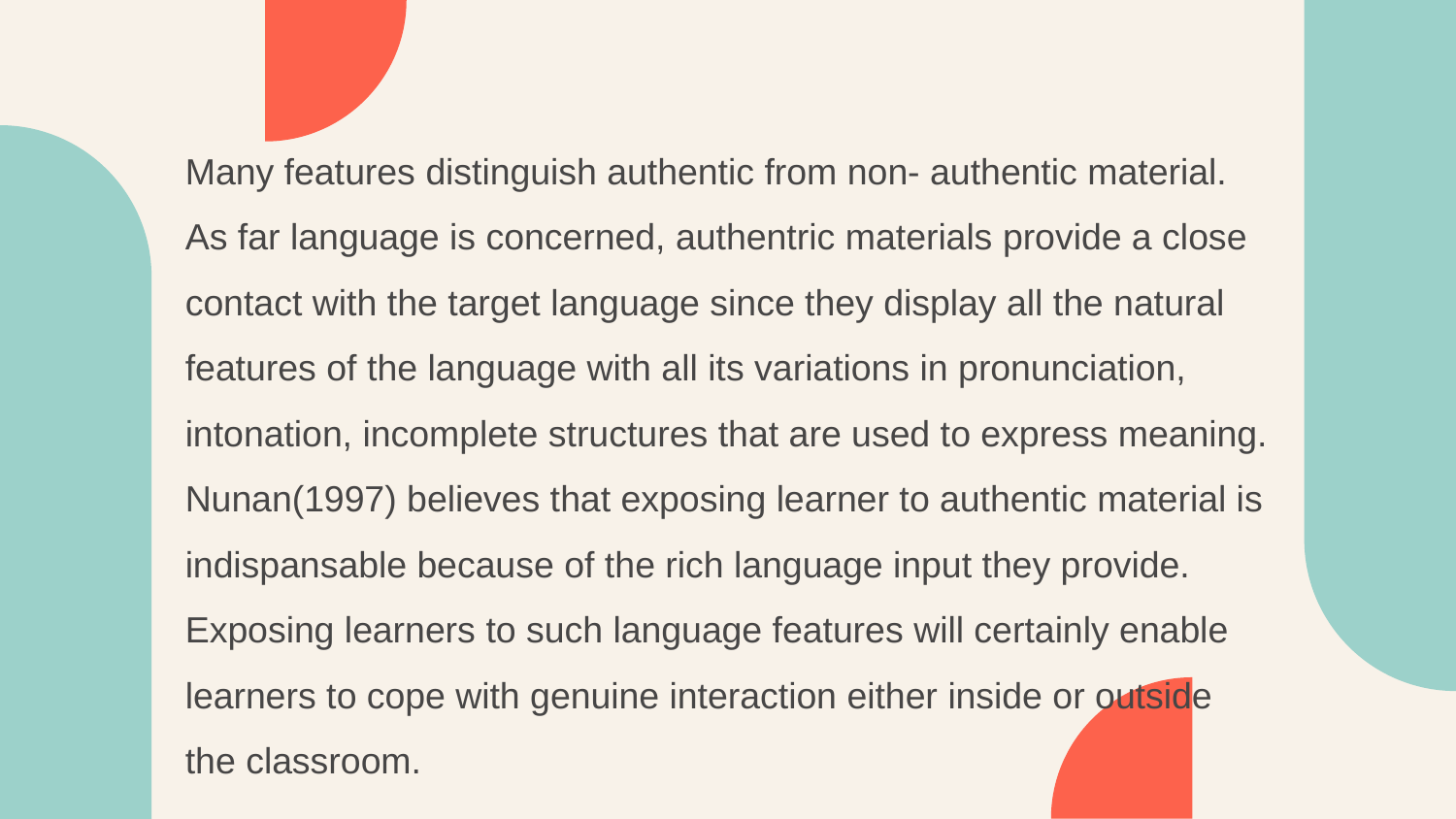

# Many features distinguish authentic from non- authentic material. As far language is concerned, authentric materials provide a close contact with the target language since they display all the natural features of the language with all its variations in pronunciation, intonation, incomplete structures that are used to express meaning. Nunan(1997) believes that exposing learner to authentic material is indispansable because of the rich language input they provide. Exposing learners to such language features will certainly enable learners to cope with genuine interaction either inside or outside the classroom.